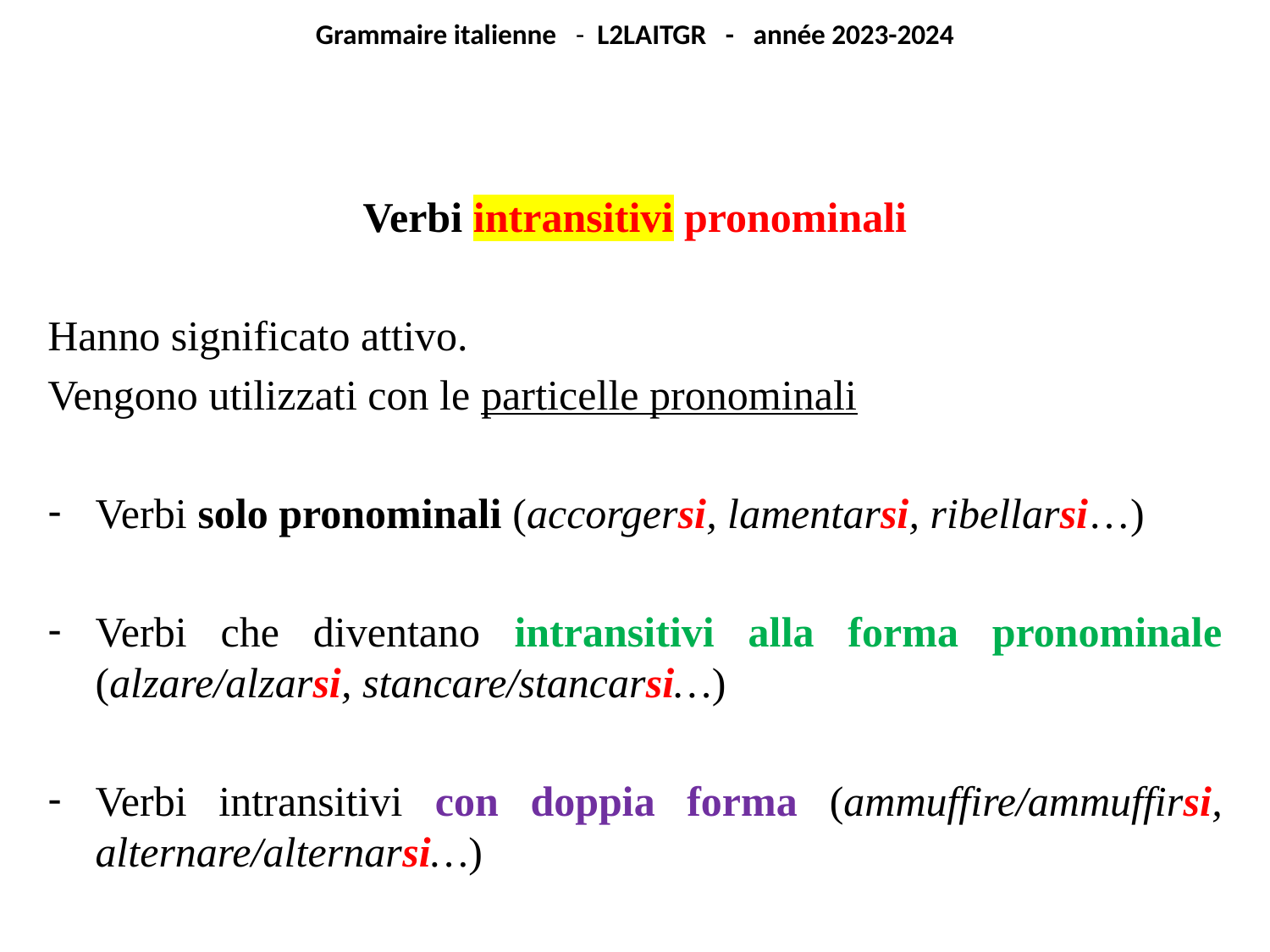

# Grammaire italienne   -  L2LAITGR   -   année 2023-2024

Verbi intransitivi pronominali

Hanno significato attivo.
Vengono utilizzati con le particelle pronominali

Verbi solo pronominali (accorgersi, lamentarsi, ribellarsi…)

Verbi che diventano intransitivi alla forma pronominale (alzare/alzarsi, stancare/stancarsi…)

Verbi intransitivi con doppia forma (ammuffire/ammuffirsi, alternare/alternarsi…)